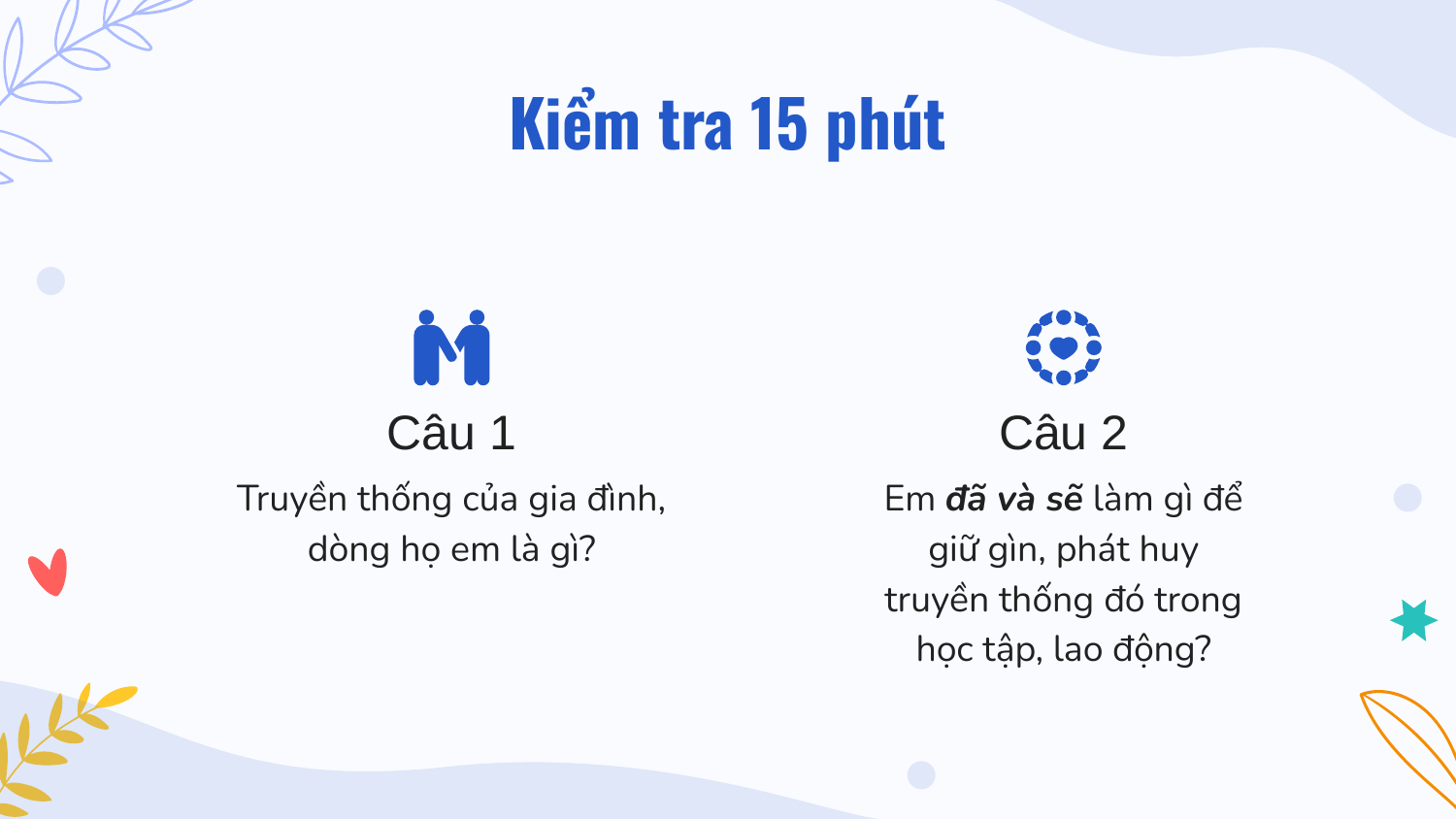

# Kiểm tra 15 phút

Câu 1
Câu 2
Em đã và sẽ làm gì để giữ gìn, phát huy
truyền thống đó trong học tập, lao động?
Truyền thống của gia đình,
dòng họ em là gì?